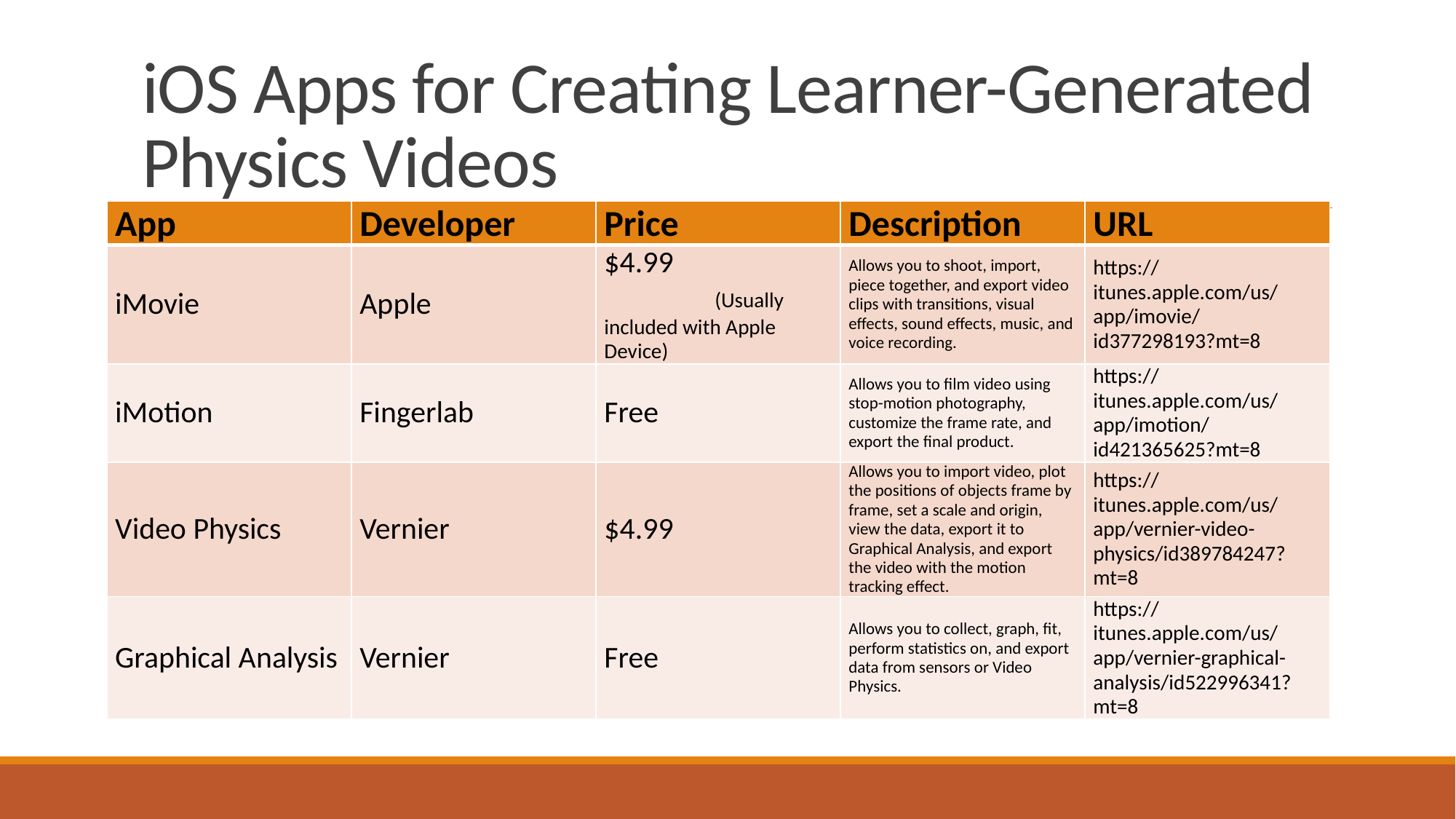

# iOS Apps for Creating Learner-Generated Physics Videos
| App | Developer | Price | Description | URL |
| --- | --- | --- | --- | --- |
| iMovie | Apple | $4.99 (Usually included with Apple Device) | Allows you to shoot, import, piece together, and export video clips with transitions, visual effects, sound effects, music, and voice recording. | https://itunes.apple.com/us/app/imovie/id377298193?mt=8 |
| iMotion | Fingerlab | Free | Allows you to film video using stop-motion photography, customize the frame rate, and export the final product. | https://itunes.apple.com/us/app/imotion/id421365625?mt=8 |
| Video Physics | Vernier | $4.99 | Allows you to import video, plot the positions of objects frame by frame, set a scale and origin, view the data, export it to Graphical Analysis, and export the video with the motion tracking effect. | https://itunes.apple.com/us/app/vernier-video-physics/id389784247?mt=8 |
| Graphical Analysis | Vernier | Free | Allows you to collect, graph, fit, perform statistics on, and export data from sensors or Video Physics. | https://itunes.apple.com/us/app/vernier-graphical-analysis/id522996341?mt=8 |